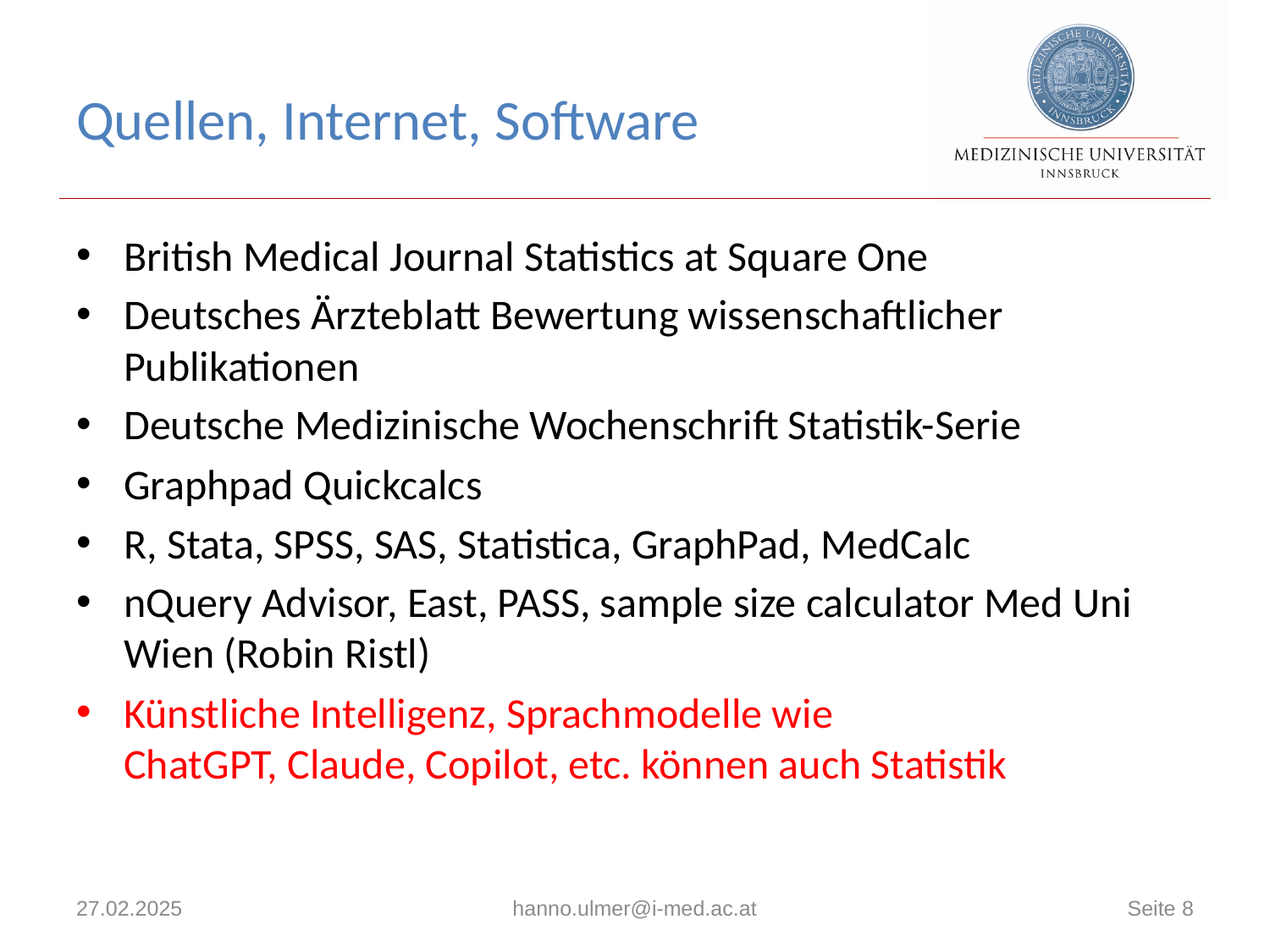

# Quellen, Internet, Software
British Medical Journal Statistics at Square One
Deutsches Ärzteblatt Bewertung wissenschaftlicher Publikationen
Deutsche Medizinische Wochenschrift Statistik-Serie
Graphpad Quickcalcs
R, Stata, SPSS, SAS, Statistica, GraphPad, MedCalc
nQuery Advisor, East, PASS, sample size calculator Med Uni Wien (Robin Ristl)
Künstliche Intelligenz, Sprachmodelle wie
ChatGPT, Claude, Copilot, etc. können auch Statistik

27.02.2025
hanno.ulmer@i-med.ac.at
Seite 8